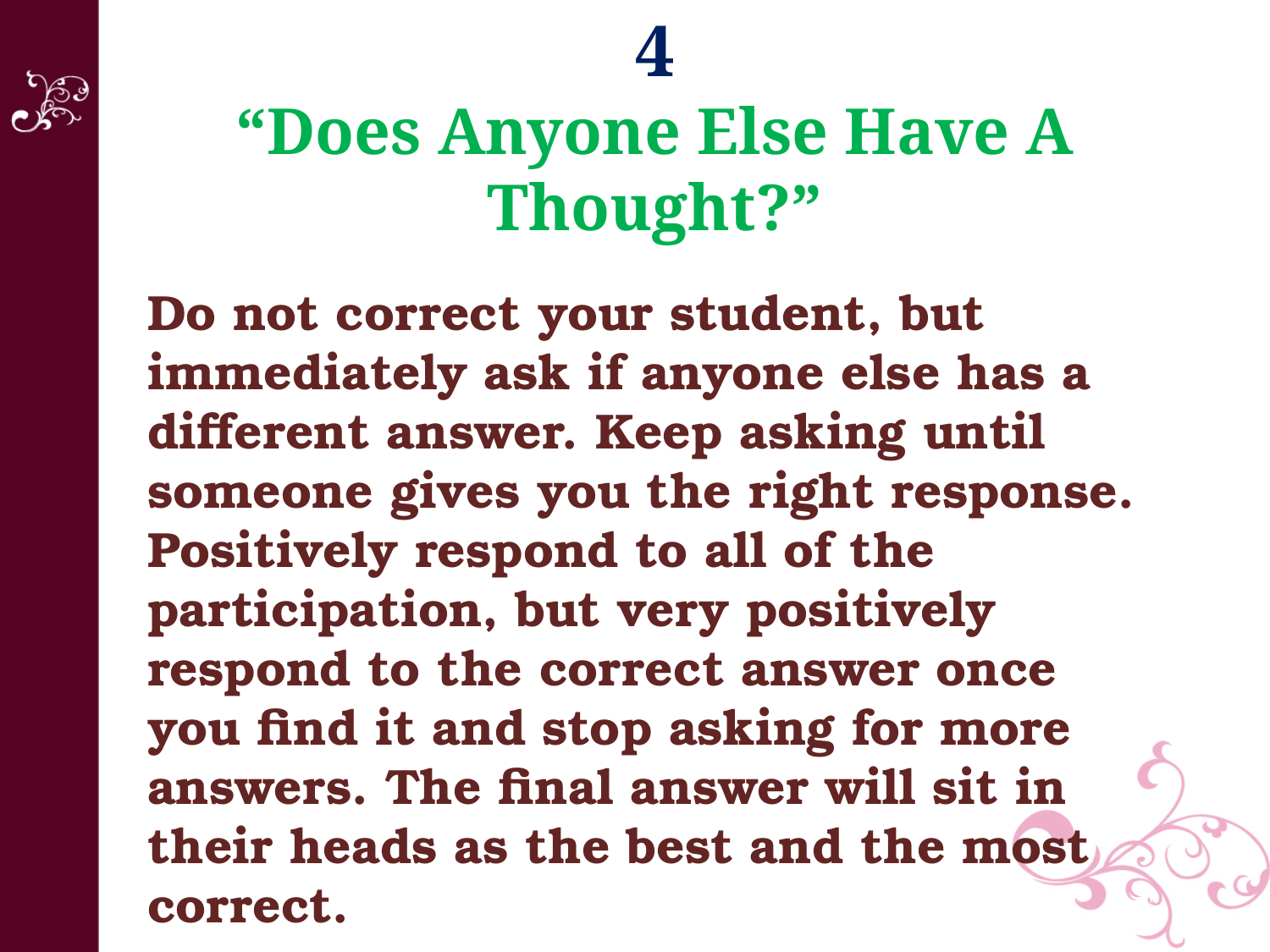

4
“Does Anyone Else Have A Thought?”

Do not correct your student, but immediately ask if anyone else has a different answer. Keep asking until someone gives you the right response. Positively respond to all of the participation, but very positively respond to the correct answer once you find it and stop asking for more answers. The final answer will sit in their heads as the best and the most correct.